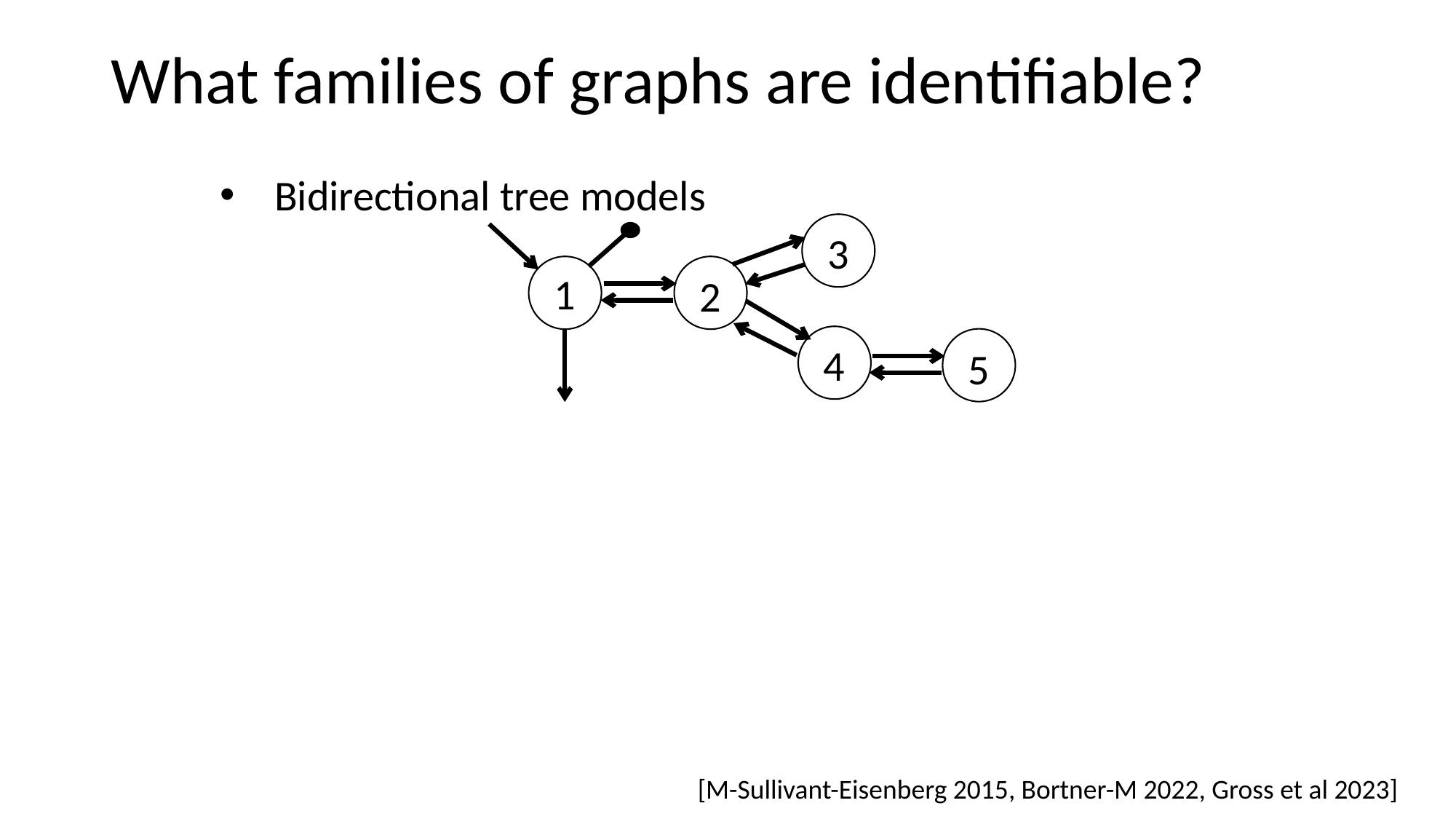

# What families of graphs are identifiable?
Bidirectional tree models

3

1
2

4
5
[M-Sullivant-Eisenberg 2015, Bortner-M 2022, Gross et al 2023]